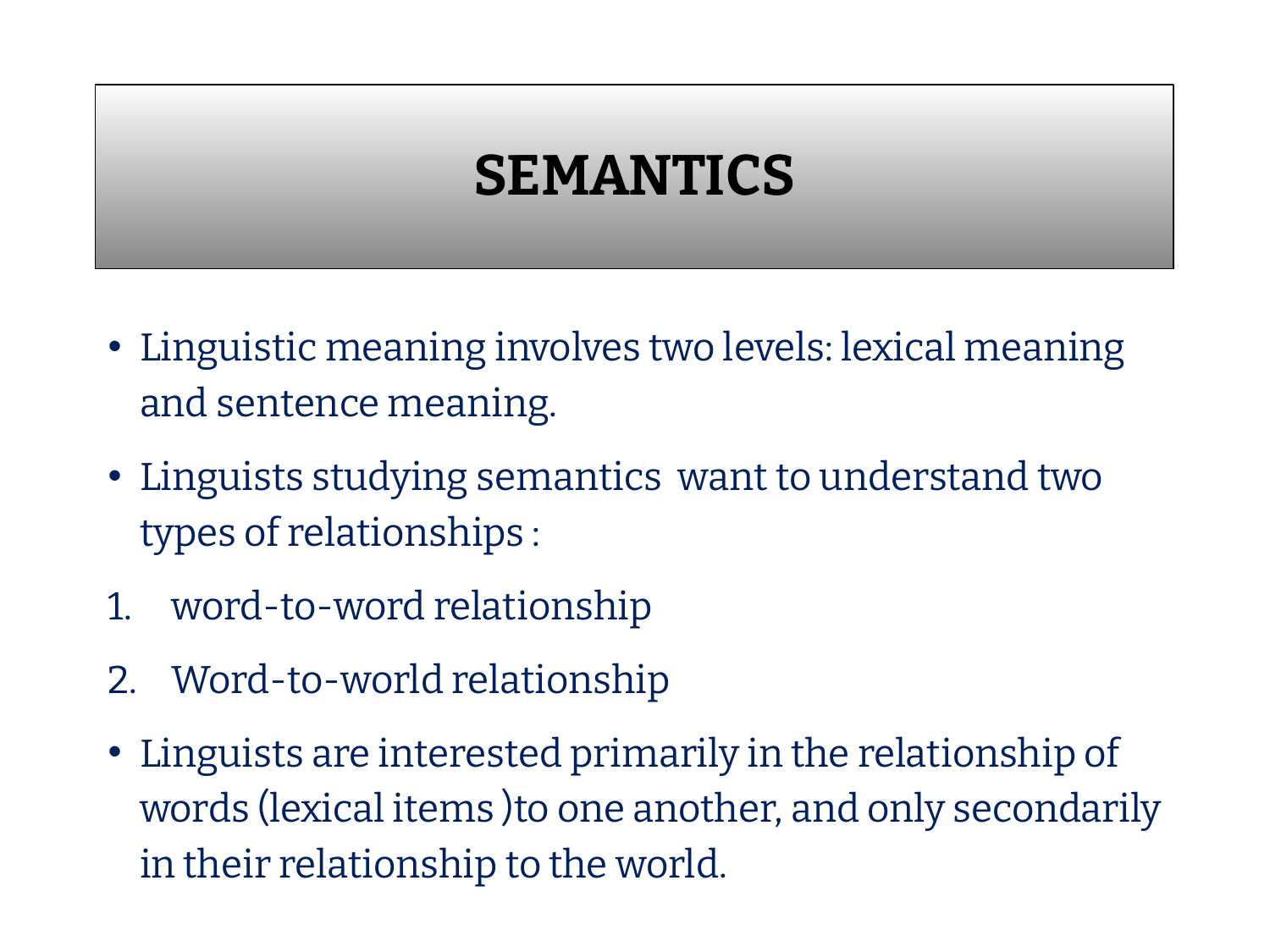

# Semantics
Linguistic meaning involves two levels: lexical meaning and sentence meaning.
Linguists studying semantics  want to understand two types of relationships :
word-to-word relationship
Word-to-world relationship
Linguists are interested primarily in the relationship of words (lexical items )to one another, and only secondarily in their relationship to the world.